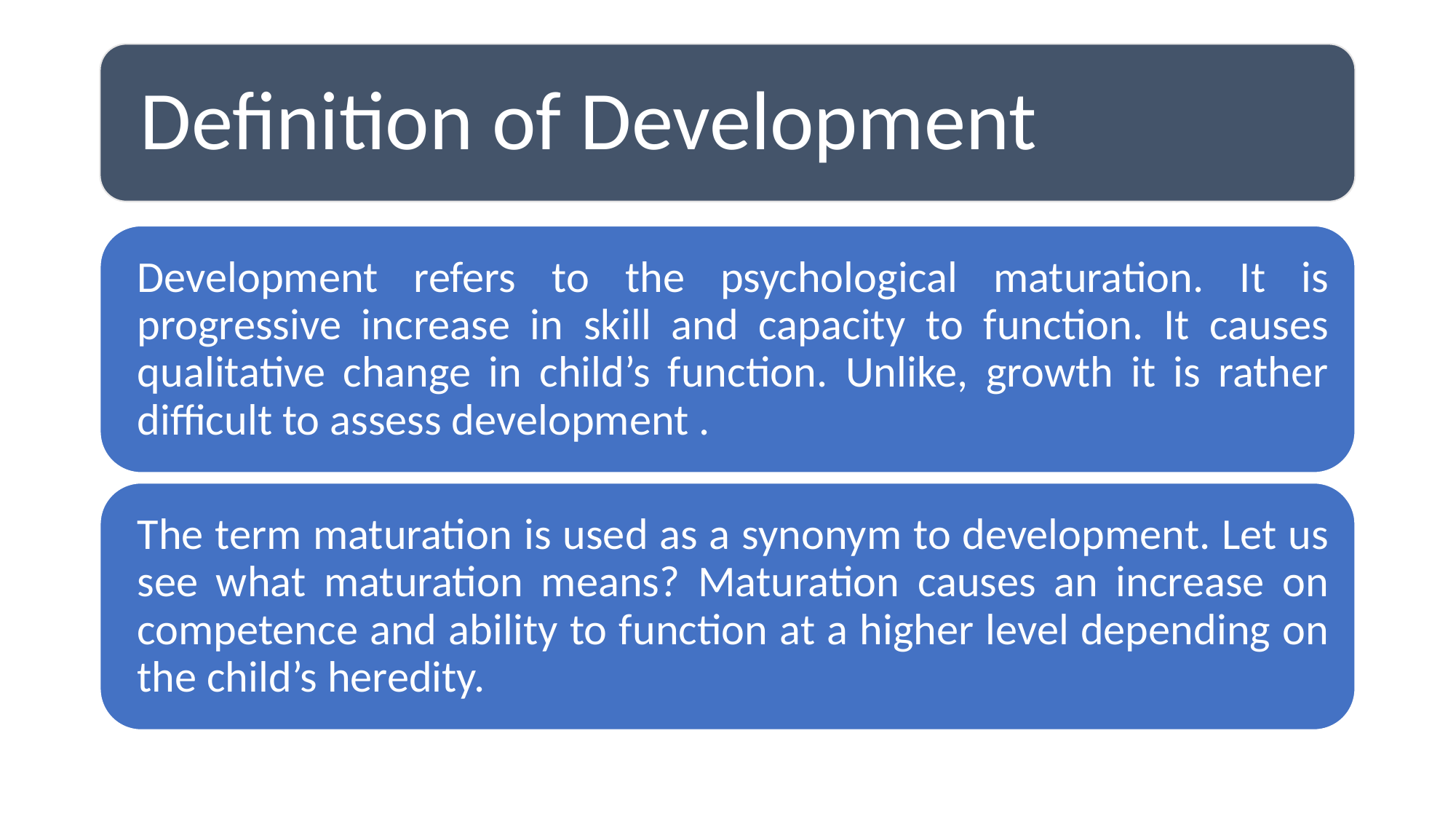

Definition of Development
Development refers to the psychological maturation. It is progressive increase in skill and capacity to function. It causes qualitative change in child’s function. Unlike, growth it is rather difficult to assess development .
The term maturation is used as a synonym to development. Let us see what maturation means? Maturation causes an increase on competence and ability to function at a higher level depending on the child’s heredity.